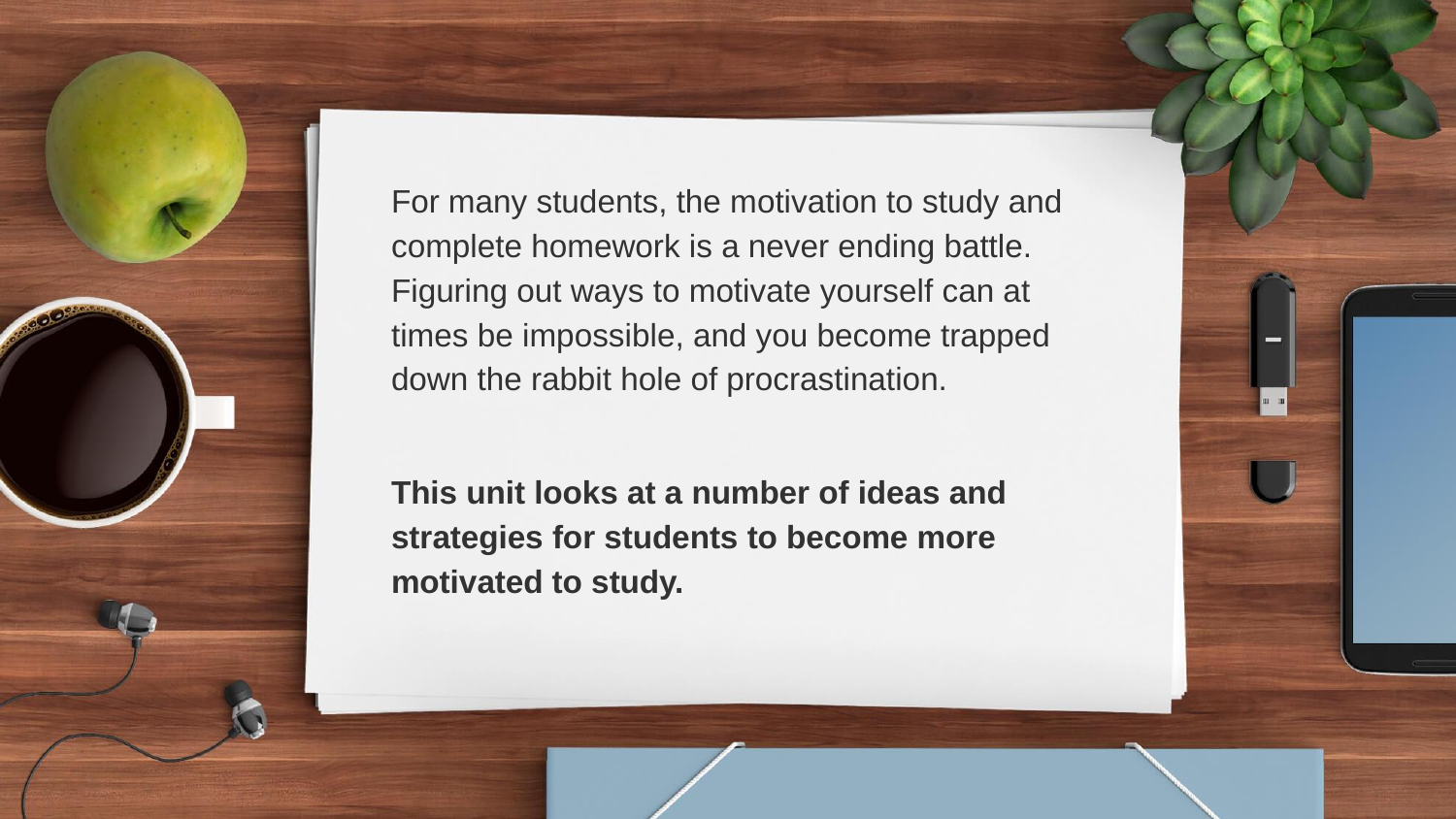

# For many students, the motivation to study and complete homework is a never ending battle. Figuring out ways to motivate yourself can at times be impossible, and you become trapped down the rabbit hole of procrastination.

This unit looks at a number of ideas and strategies for students to become more motivated to study.